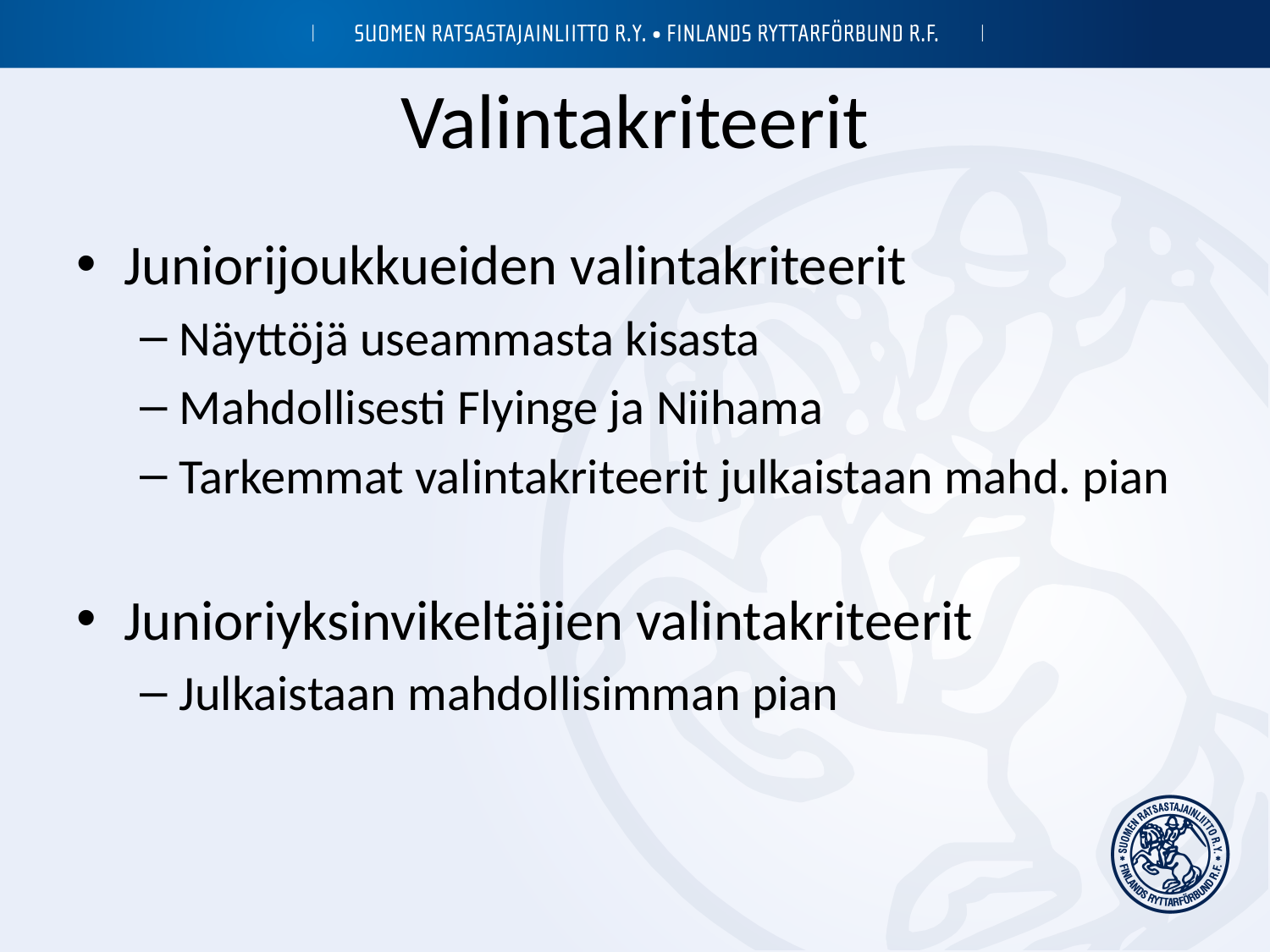

# Valintakriteerit
Juniorijoukkueiden valintakriteerit
Näyttöjä useammasta kisasta
Mahdollisesti Flyinge ja Niihama
Tarkemmat valintakriteerit julkaistaan mahd. pian

Junioriyksinvikeltäjien valintakriteerit
Julkaistaan mahdollisimman pian